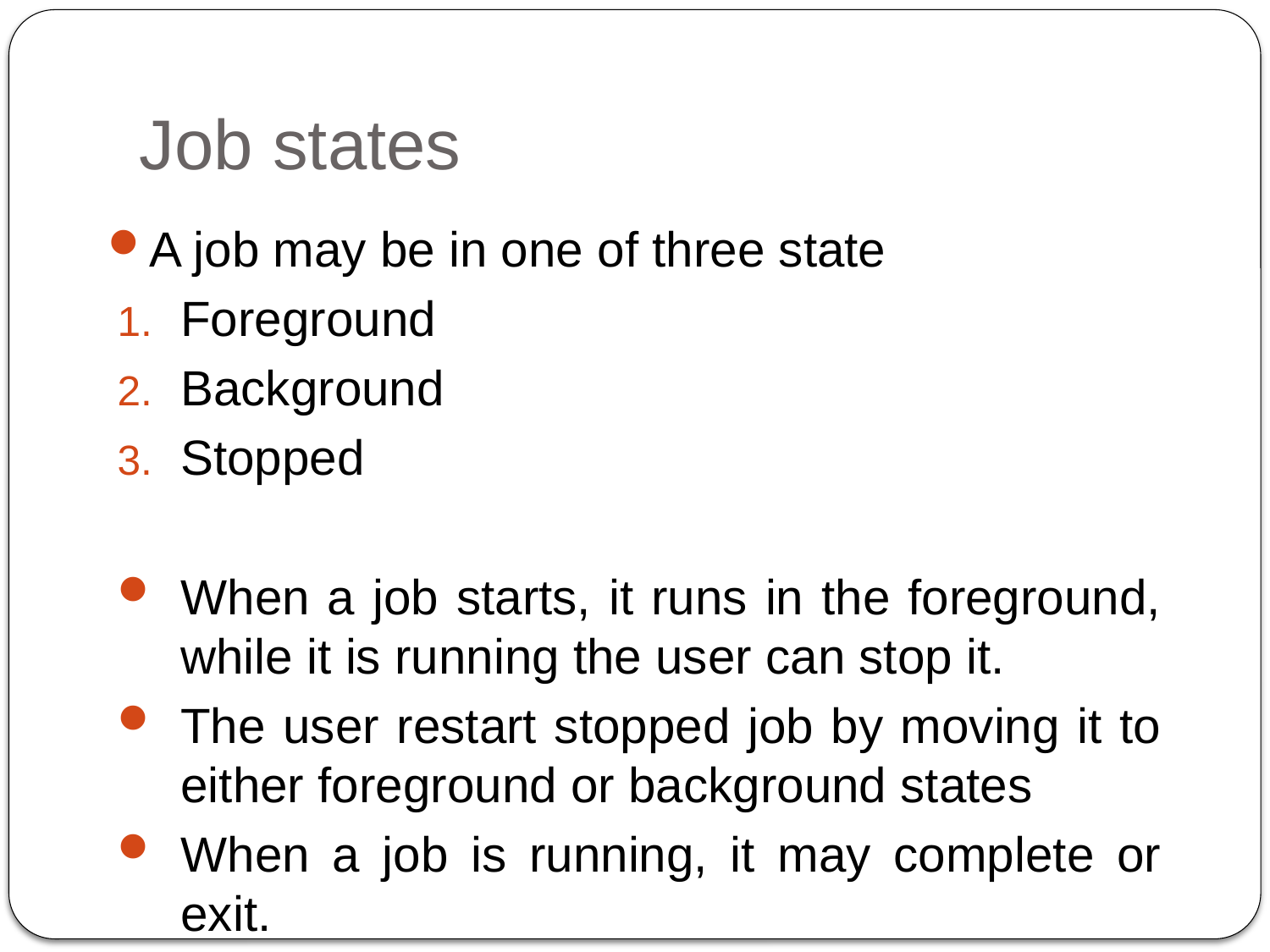

# Job states
A job may be in one of three state
Foreground
Background
Stopped

When a job starts, it runs in the foreground, while it is running the user can stop it.
The user restart stopped job by moving it to either foreground or background states
When a job is running, it may complete or exit.